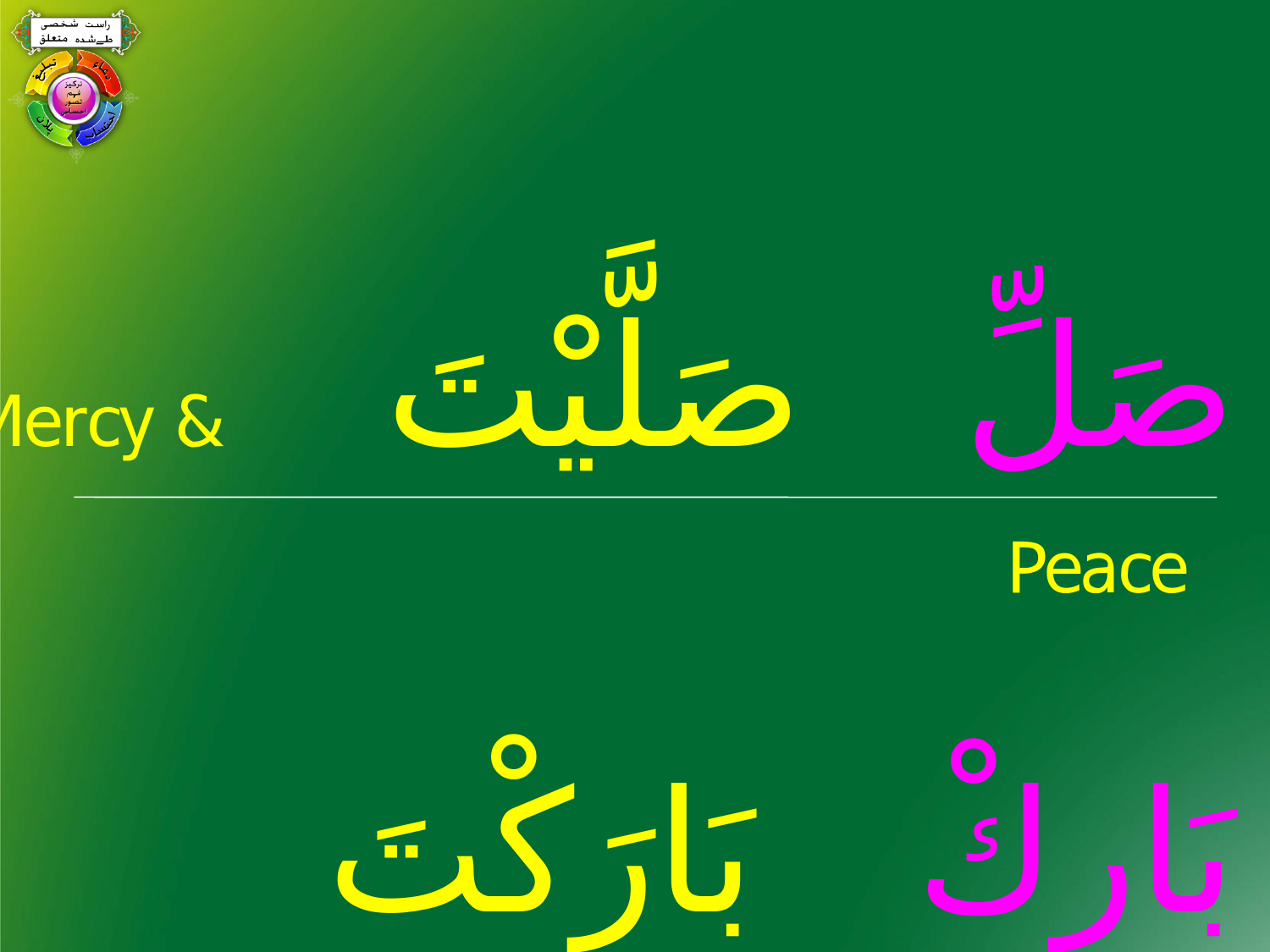

#
صَلِّ   صَلَّيْتَ   	Mercy & Peace
بَارِكْ   بَارَكْتَ 	 Blessings